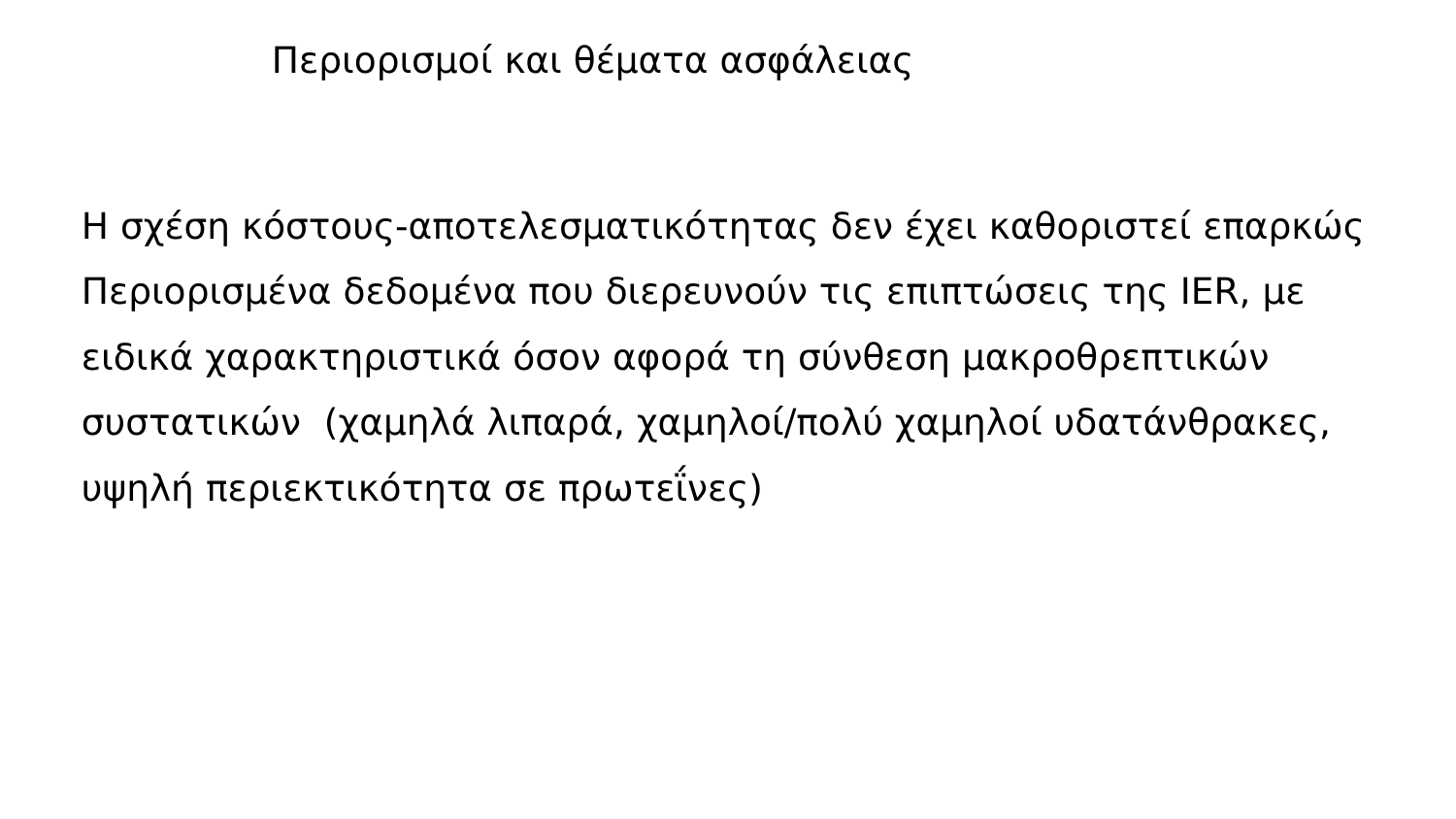

# Περιορισμοί και θέματα ασφάλειας
Η σχέση κόστους-αποτελεσματικότητας δεν έχει καθοριστεί επαρκώς
Περιορισμένα δεδομένα που διερευνούν τις επιπτώσεις της IER, με ειδικά χαρακτηριστικά όσον αφορά τη σύνθεση μακροθρεπτικών συστατικών  (χαμηλά λιπαρά, χαμηλοί/πολύ χαμηλοί υδατάνθρακες, υψηλή περιεκτικότητα σε πρωτεΐνες)